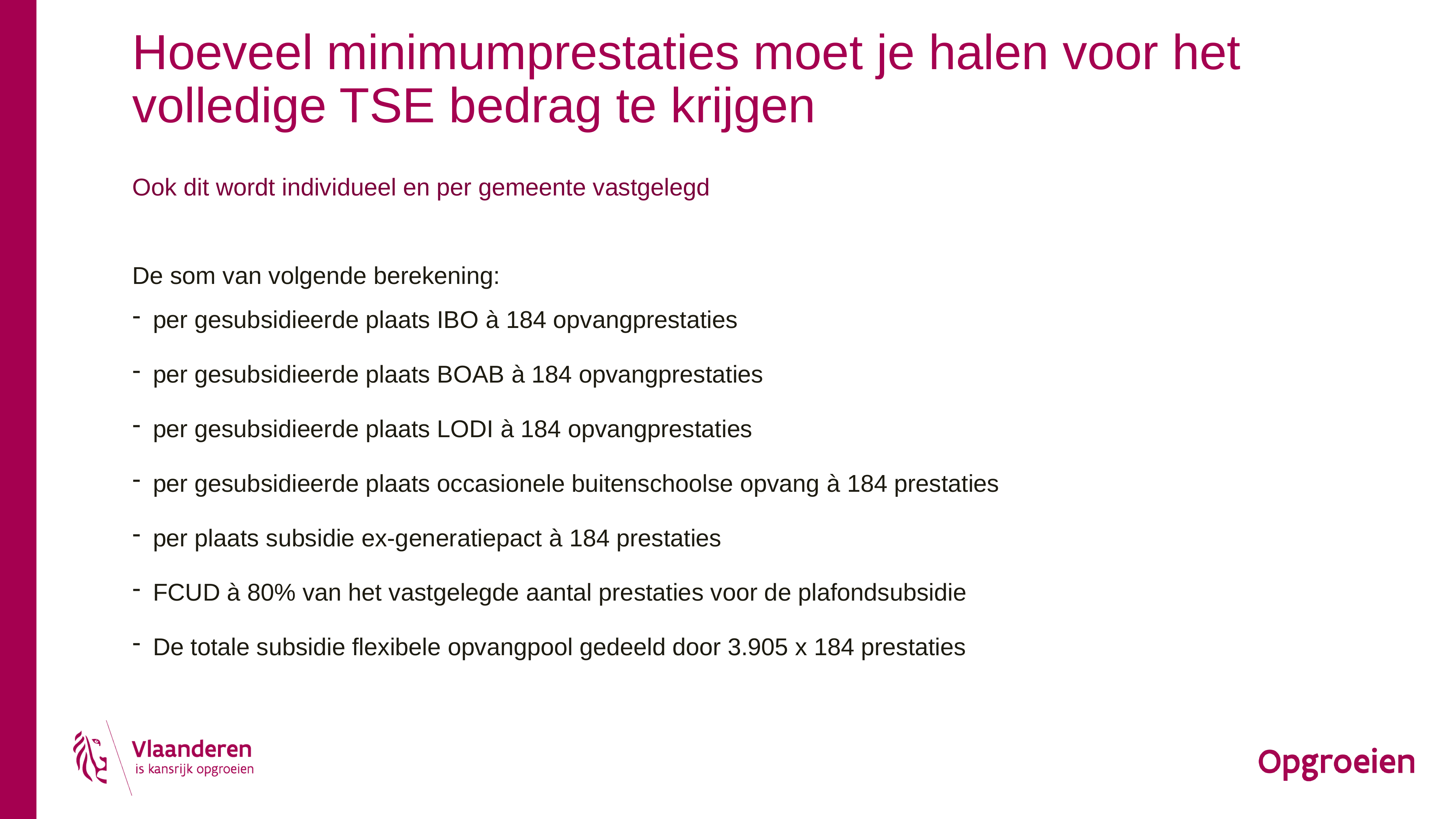

# Hoeveel minimumprestaties moet je halen voor het volledige TSE bedrag te krijgen
Ook dit wordt individueel en per gemeente vastgelegd

De som van volgende berekening:
per gesubsidieerde plaats IBO à 184 opvangprestaties
per gesubsidieerde plaats BOAB à 184 opvangprestaties
per gesubsidieerde plaats LODI à 184 opvangprestaties
per gesubsidieerde plaats occasionele buitenschoolse opvang à 184 prestaties
per plaats subsidie ex-generatiepact à 184 prestaties
FCUD à 80% van het vastgelegde aantal prestaties voor de plafondsubsidie
De totale subsidie flexibele opvangpool gedeeld door 3.905 x 184 prestaties